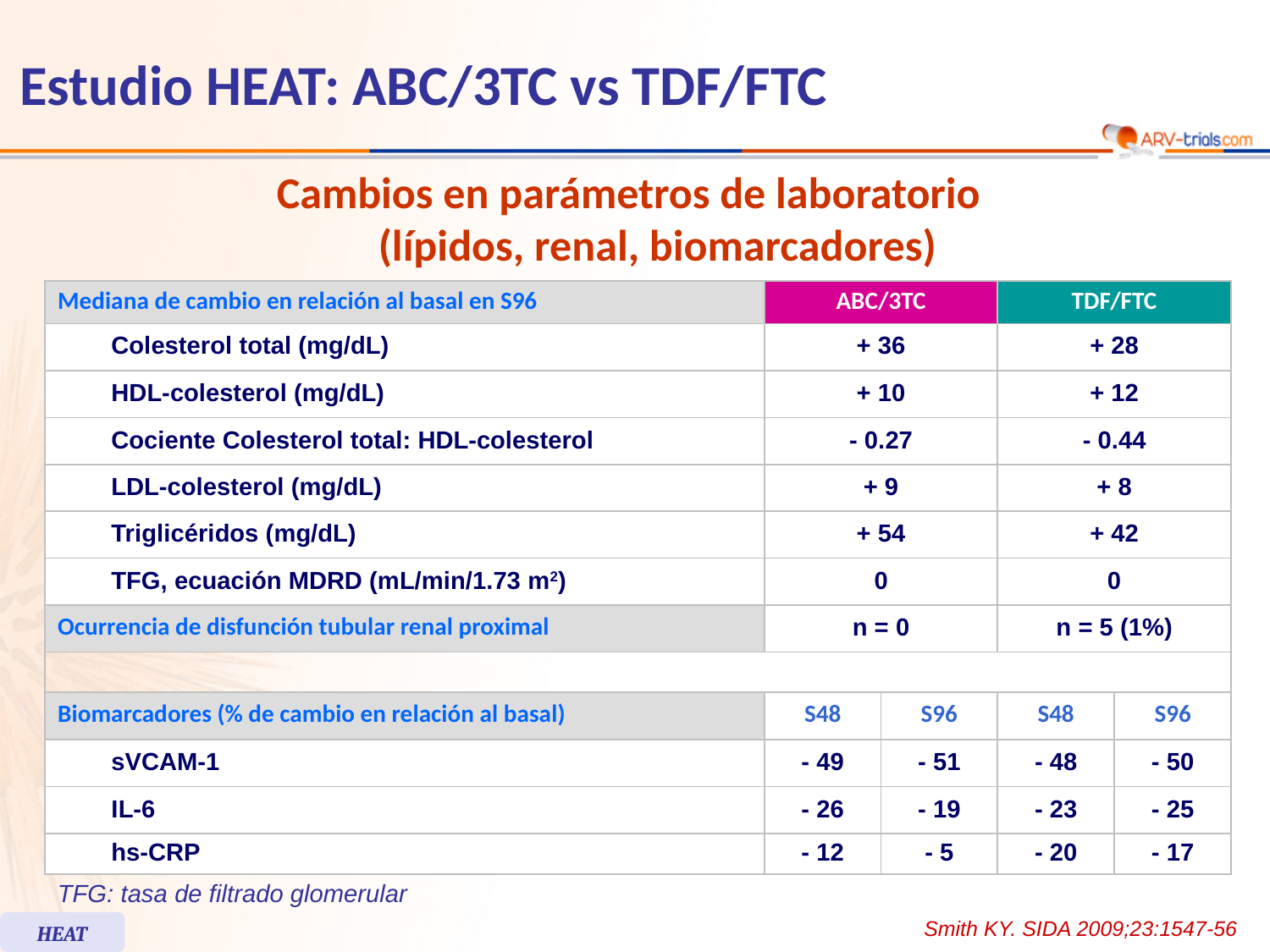

Estudio HEAT: ABC/3TC vs TDF/FTC
Cambios en parámetros de laboratorio
(lípidos, renal, biomarcadores)
| Mediana de cambio en relación al basal en S96 |  | ABC/3TC |  | TDF/FTC |  |
| --- | --- | --- | --- | --- | --- |
|  | Colesterol total (mg/dL) | + 36 |  | + 28 |  |
|  | HDL-colesterol (mg/dL) | + 10 |  | + 12 |  |
|  | Cociente Colesterol total: HDL-colesterol | - 0.27 |  | - 0.44 |  |
|  | LDL-colesterol (mg/dL) | + 9 |  | + 8 |  |
|  | Triglicéridos (mg/dL) | + 54 |  | + 42 |  |
|  | TFG, ecuación MDRD (mL/min/1.73 m2) | 0 |  | 0 |  |
| Ocurrencia de disfunción tubular renal proximal |  | n = 0 |  | n = 5 (1%) |  |
|  |  |  |  |  |  |
| Biomarcadores (% de cambio en relación al basal) |  | S48 | S96 | S48 | S96 |
|  | sVCAM-1 | - 49 | - 51 | - 48 | - 50 |
|  | IL-6 | - 26 | - 19 | - 23 | - 25 |
|  | hs-CRP | - 12 | - 5 | - 20 | - 17 |
TFG: tasa de filtrado glomerular
Smith KY. SIDA 2009;23:1547-56

HEAT